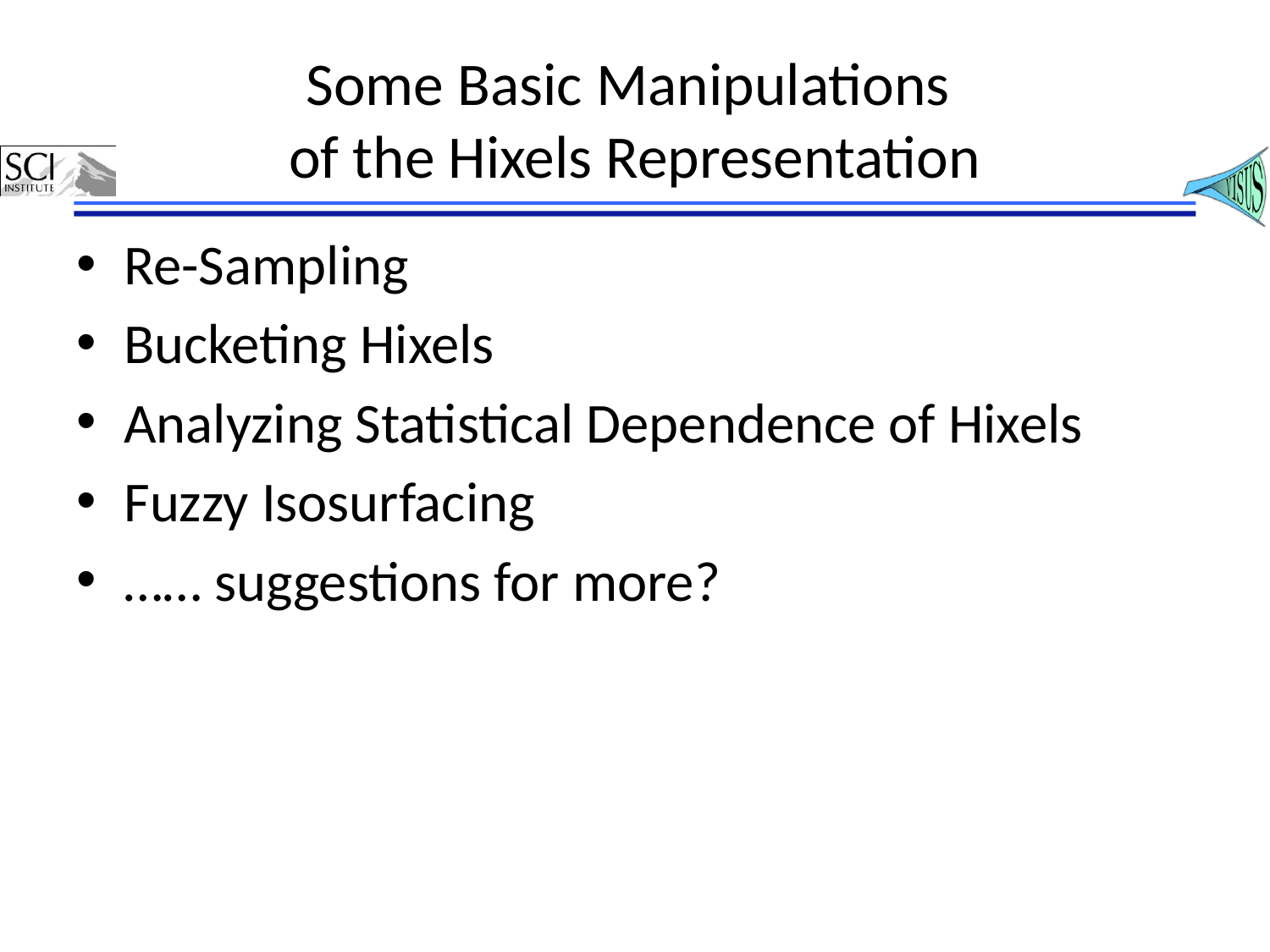

# Some Basic Manipulations of the Hixels Representation
Re-Sampling
Bucketing Hixels
Analyzing Statistical Dependence of Hixels
Fuzzy Isosurfacing
…… suggestions for more?